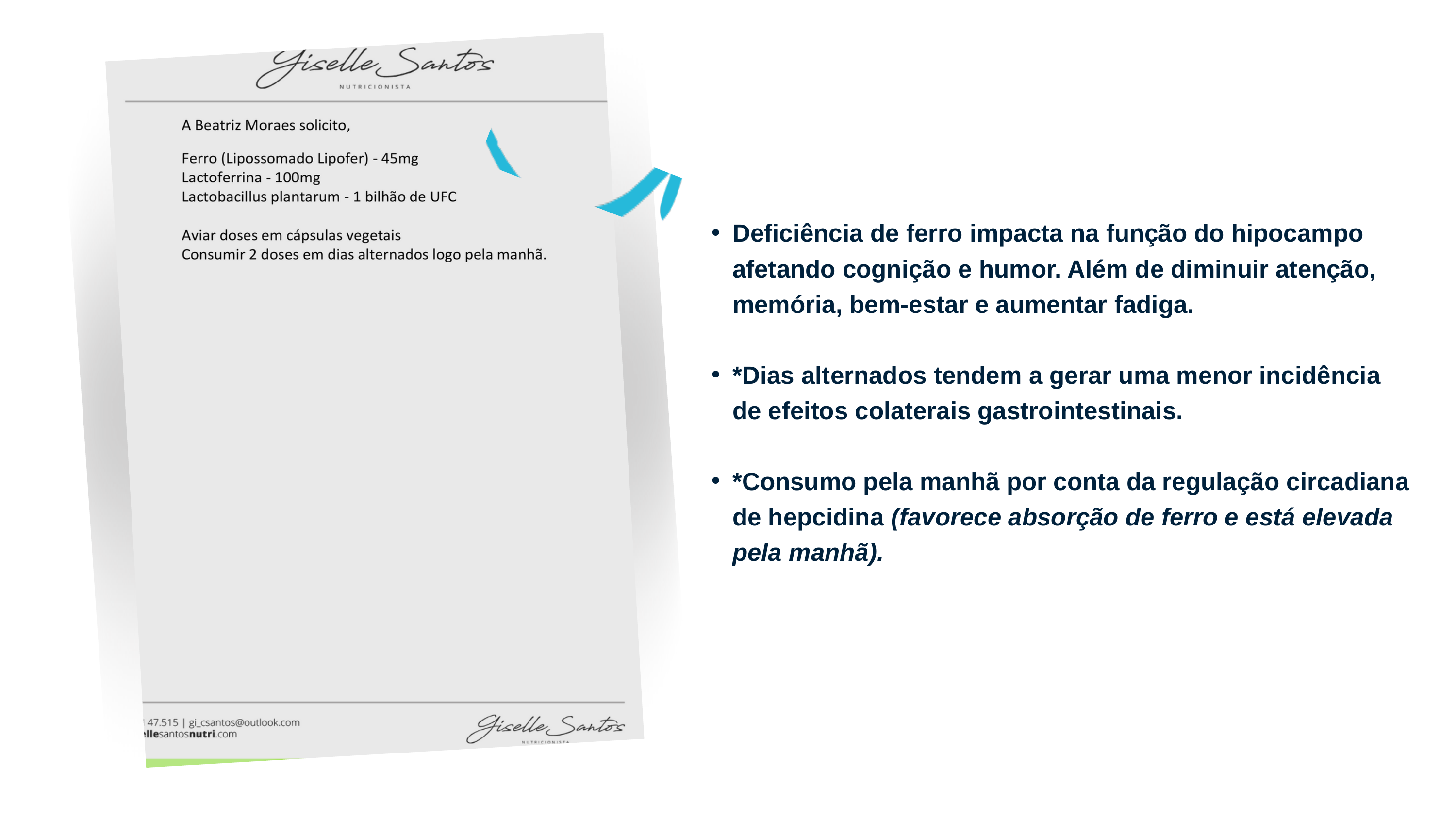

Deficiência de ferro impacta na função do hipocampo afetando cognição e humor. Além de diminuir atenção, memória, bem-estar e aumentar fadiga.

*Dias alternados tendem a gerar uma menor incidência de efeitos colaterais gastrointestinais.

*Consumo pela manhã por conta da regulação circadiana de hepcidina (favorece absorção de ferro e está elevada pela manhã).